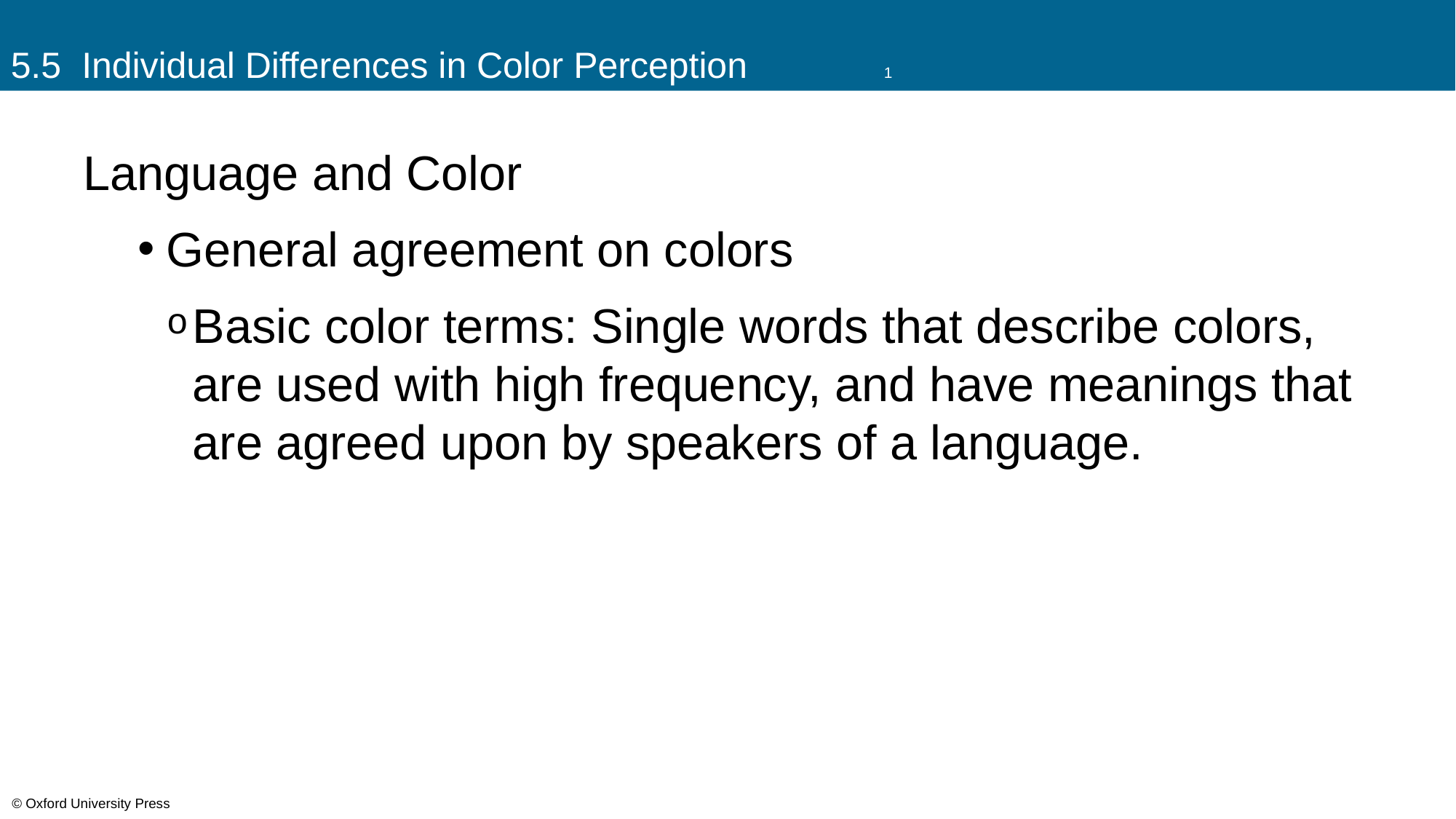

# 5.5  Individual Differences in Color Perception		1
Language and Color
General agreement on colors
Basic color terms: Single words that describe colors, are used with high frequency, and have meanings that are agreed upon by speakers of a language.